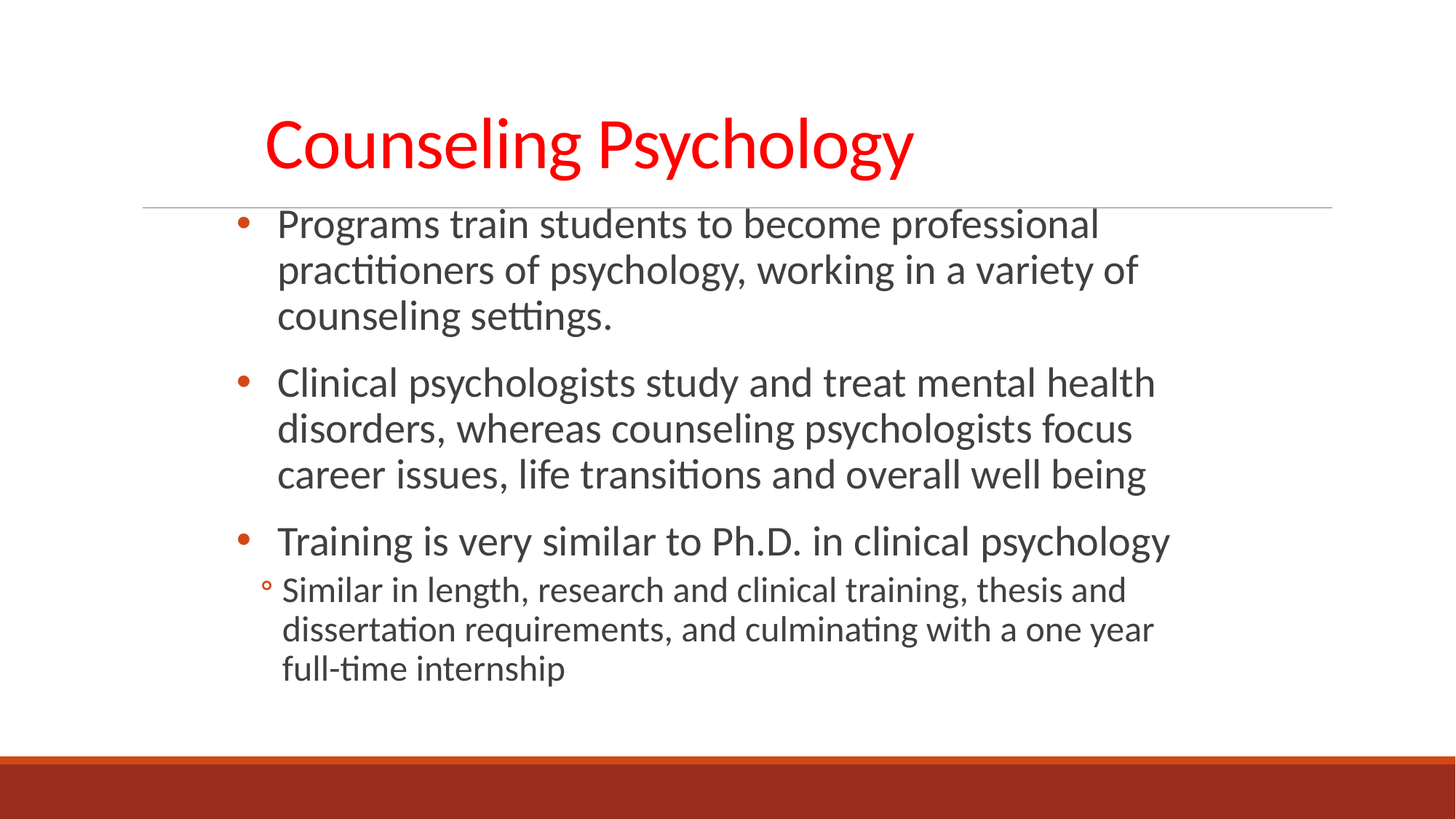

# Counseling Psychology
Programs train students to become professional practitioners of psychology, working in a variety of counseling settings.
Clinical psychologists study and treat mental health disorders, whereas counseling psychologists focus career issues, life transitions and overall well being
Training is very similar to Ph.D. in clinical psychology
Similar in length, research and clinical training, thesis and dissertation requirements, and culminating with a one year full-time internship